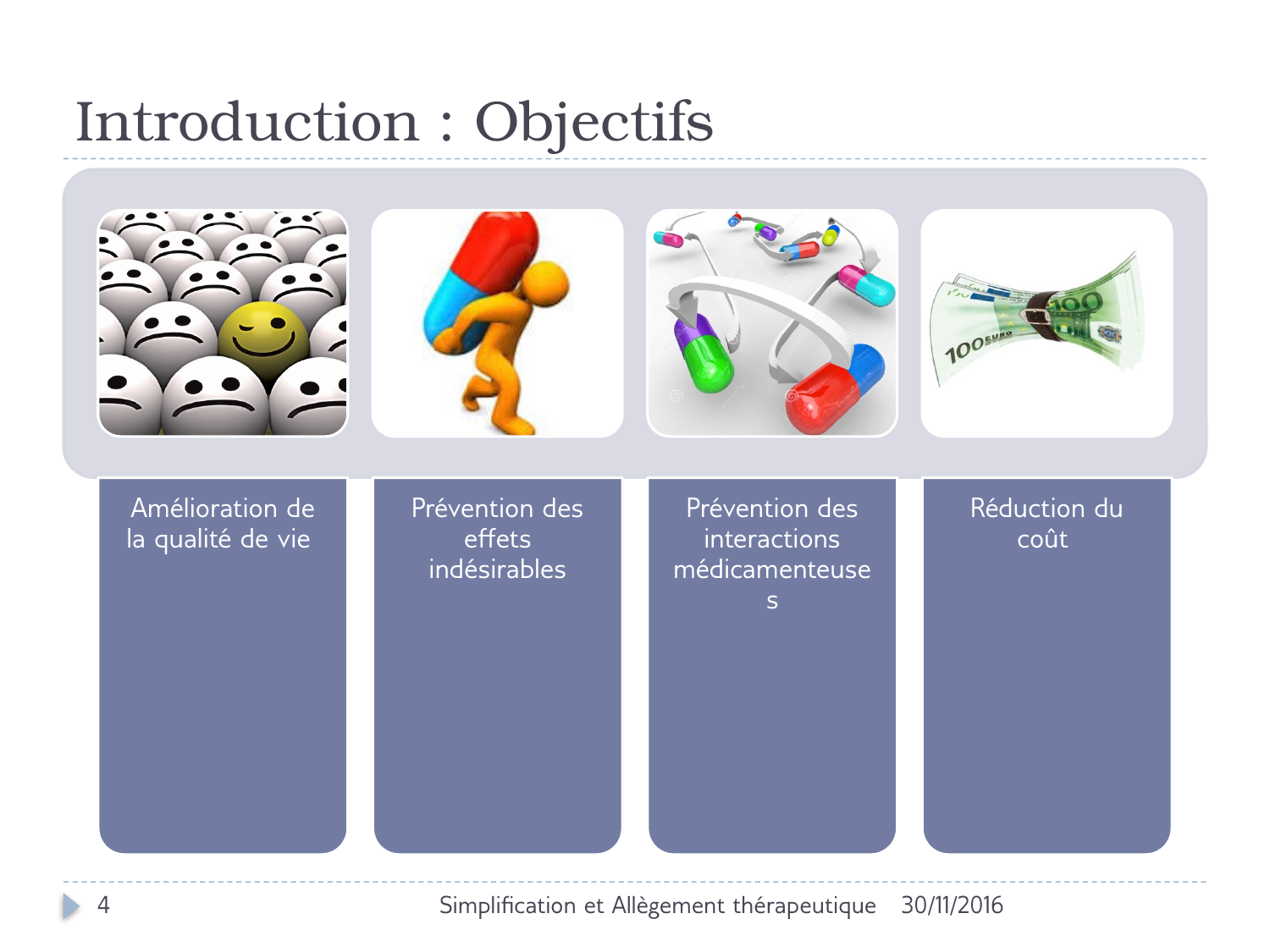

# Introduction : Objectifs
Amélioration de la qualité de vie
Prévention des effets indésirables
Prévention des interactions médicamenteuses
Réduction du coût
4
Simplification et Allègement thérapeutique
30/11/2016